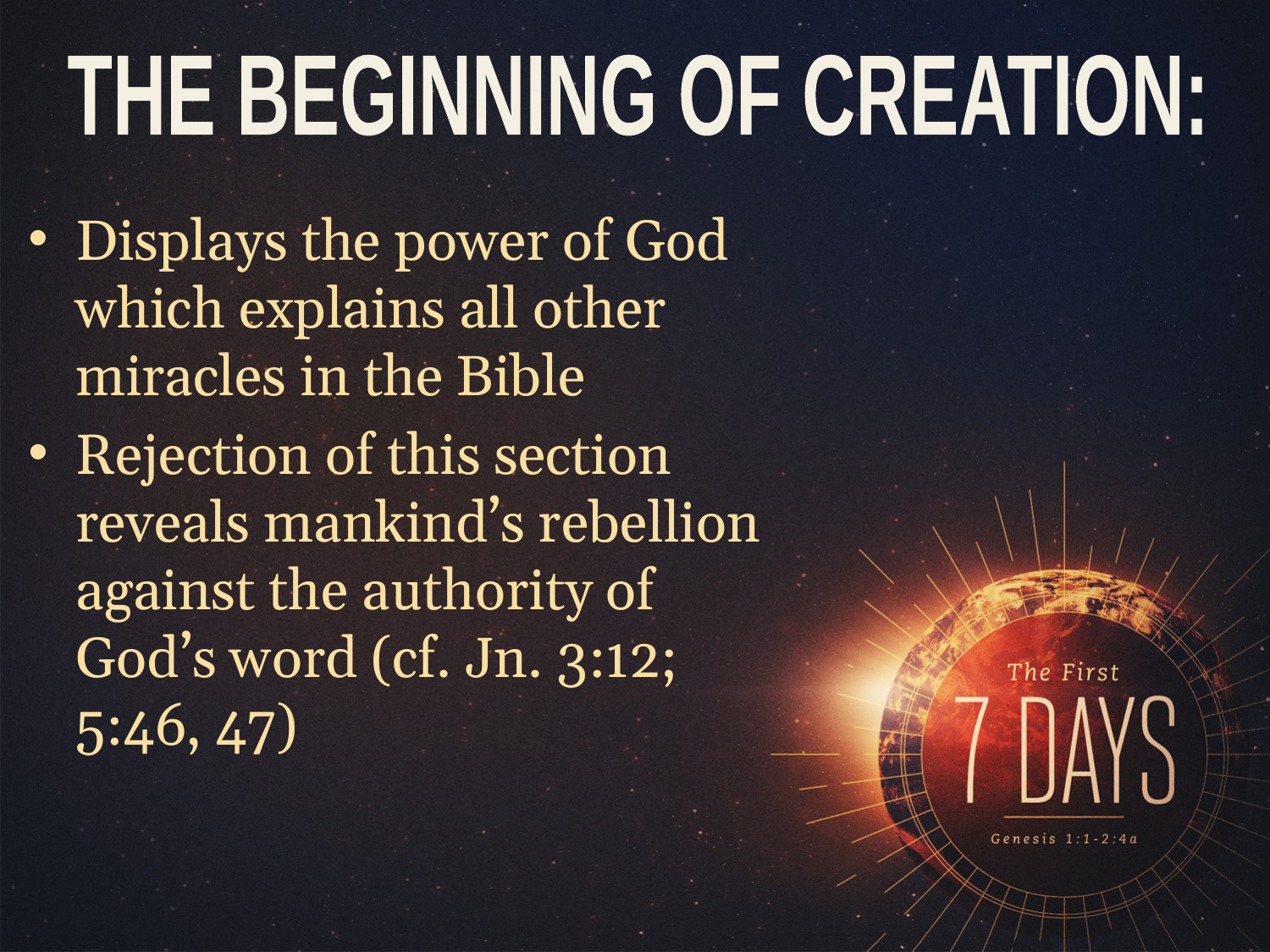

THE BEGINNING OF CREATION:
Displays the power of God which explains all other miracles in the Bible
Rejection of this section reveals mankind’s rebellion against the authority of God’s word (cf. Jn. 3:12; 5:46, 47)